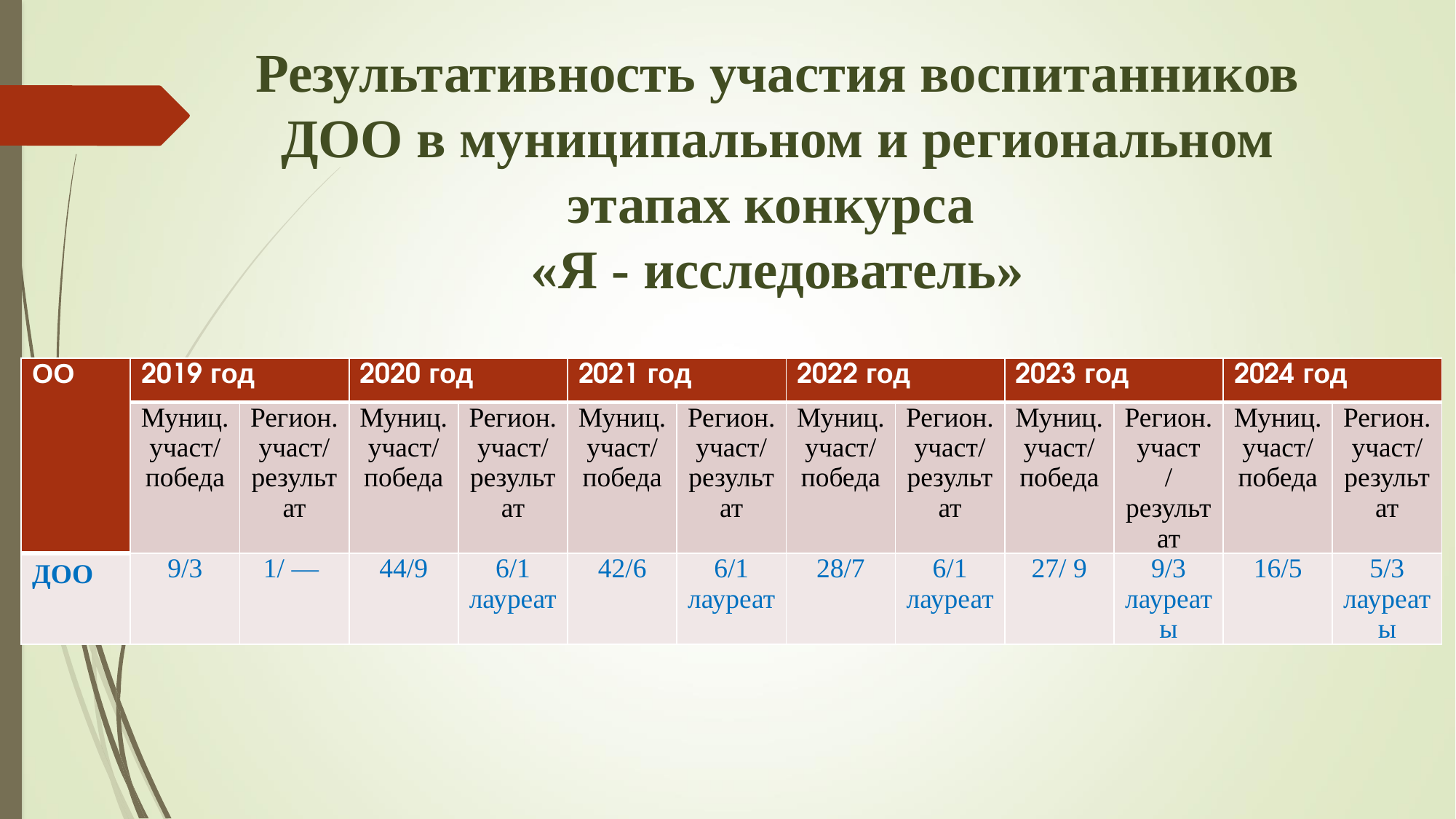

# Результативность участия воспитанников ДОО в муниципальном и региональном этапах конкурса «Я - исследователь»
| ОО | 2019 год |  | 2020 год |  | 2021 год |  | 2022 год |  | 2023 год |  | 2024 год |  |
| --- | --- | --- | --- | --- | --- | --- | --- | --- | --- | --- | --- | --- |
|  | Муниц. участ/ победа | Регион. участ/ результат | Муниц. участ/ победа | Регион. участ/ результат | Муниц. участ/ победа | Регион. участ/ результат | Муниц. участ/ победа | Регион. участ/ результат | Муниц. участ/ победа | Регион. участ /результат | Муниц. участ/ победа | Регион. участ/ результат |
| ДОО | 9/3 | 1/ — | 44/9 | 6/1 лауреат | 42/6 | 6/1 лауреат | 28/7 | 6/1 лауреат | 27/ 9 | 9/3 лауреаты | 16/5 | 5/3 лауреаты |